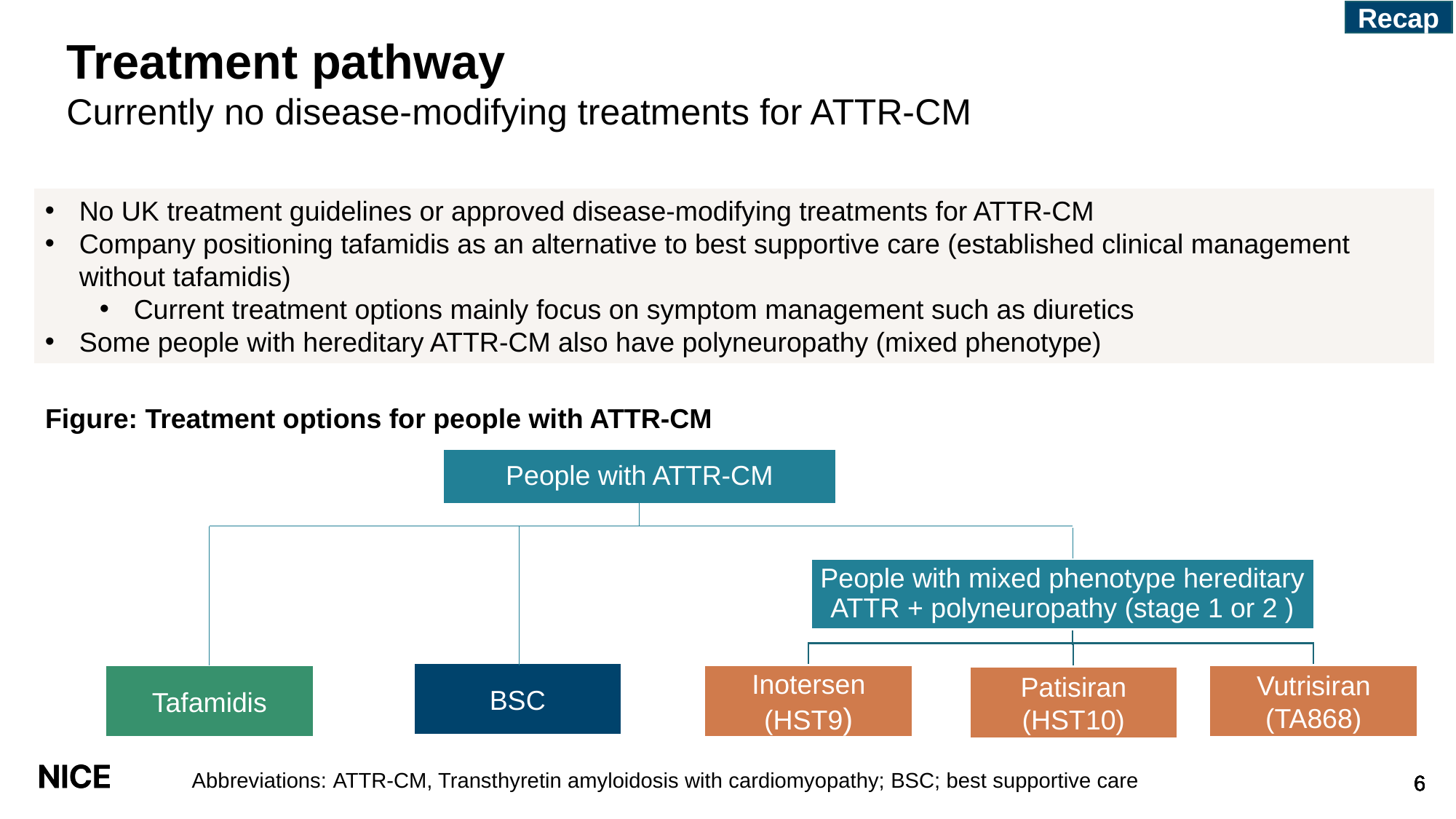

Recap
# Treatment pathway
Currently no disease-modifying treatments for ATTR-CM
No UK treatment guidelines or approved disease-modifying treatments for ATTR-CM
Company positioning tafamidis as an alternative to best supportive care (established clinical management without tafamidis)
Current treatment options mainly focus on symptom management such as diuretics
Some people with hereditary ATTR-CM also have polyneuropathy (mixed phenotype)
| Figure: Treatment options for people with ATTR-CM |
| --- |
People with ATTR-CM
People with mixed phenotype hereditary ATTR + polyneuropathy (stage 1 or 2 )

BSC
Tafamidis
Inotersen
(HST9)
Vutrisiran
(TA868)
Patisiran
(HST10)
Abbreviations: ATTR-CM, Transthyretin amyloidosis with cardiomyopathy; BSC; best supportive care